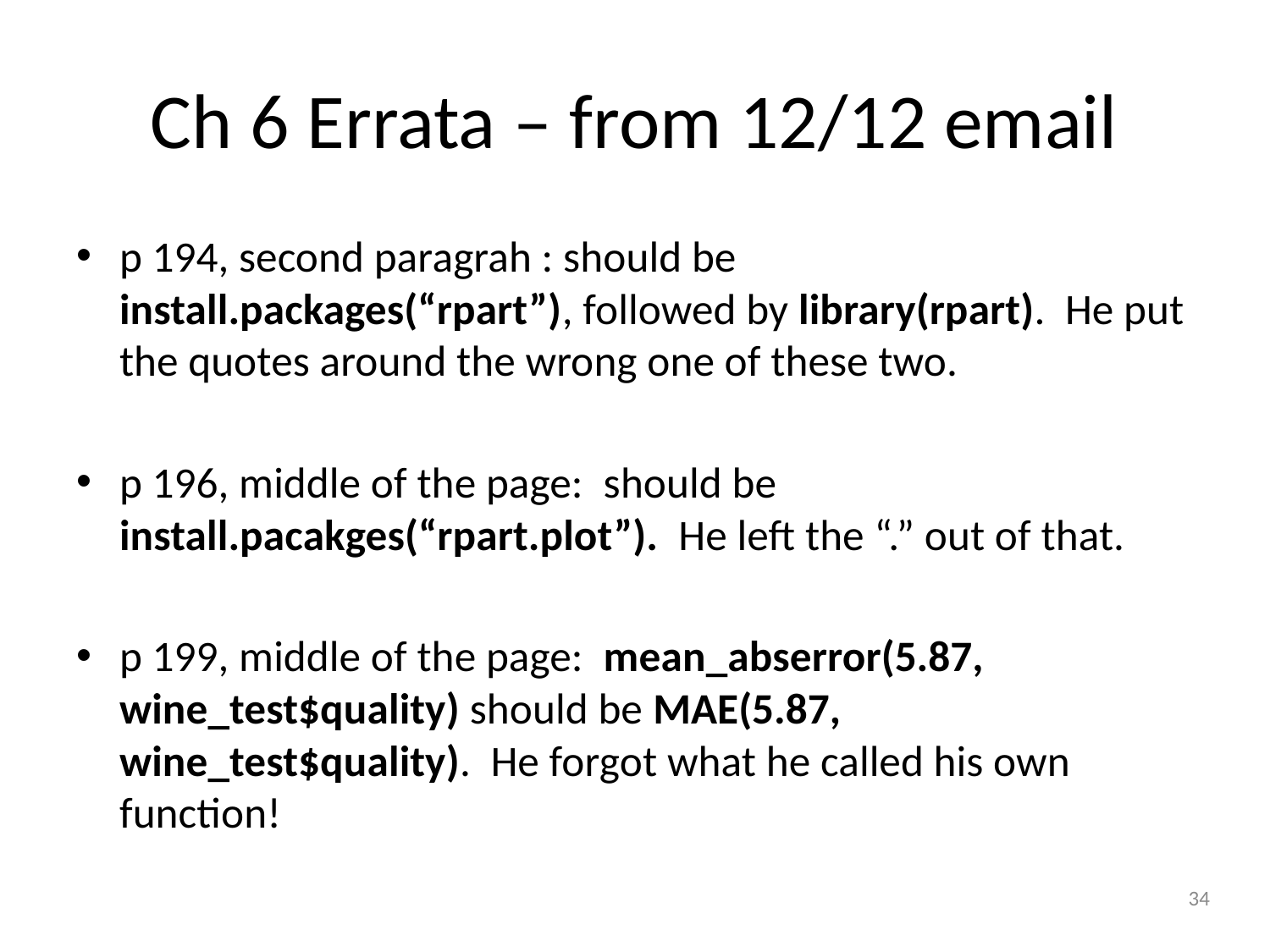

# Ch 6 Errata – from 12/12 email
p 194, second paragrah : should be install.packages(“rpart”), followed by library(rpart).  He put the quotes around the wrong one of these two.

p 196, middle of the page:  should be install.pacakges(“rpart.plot”).  He left the “.” out of that.

p 199, middle of the page:  mean_abserror(5.87, wine_test$quality) should be MAE(5.87, wine_test$quality).  He forgot what he called his own function!